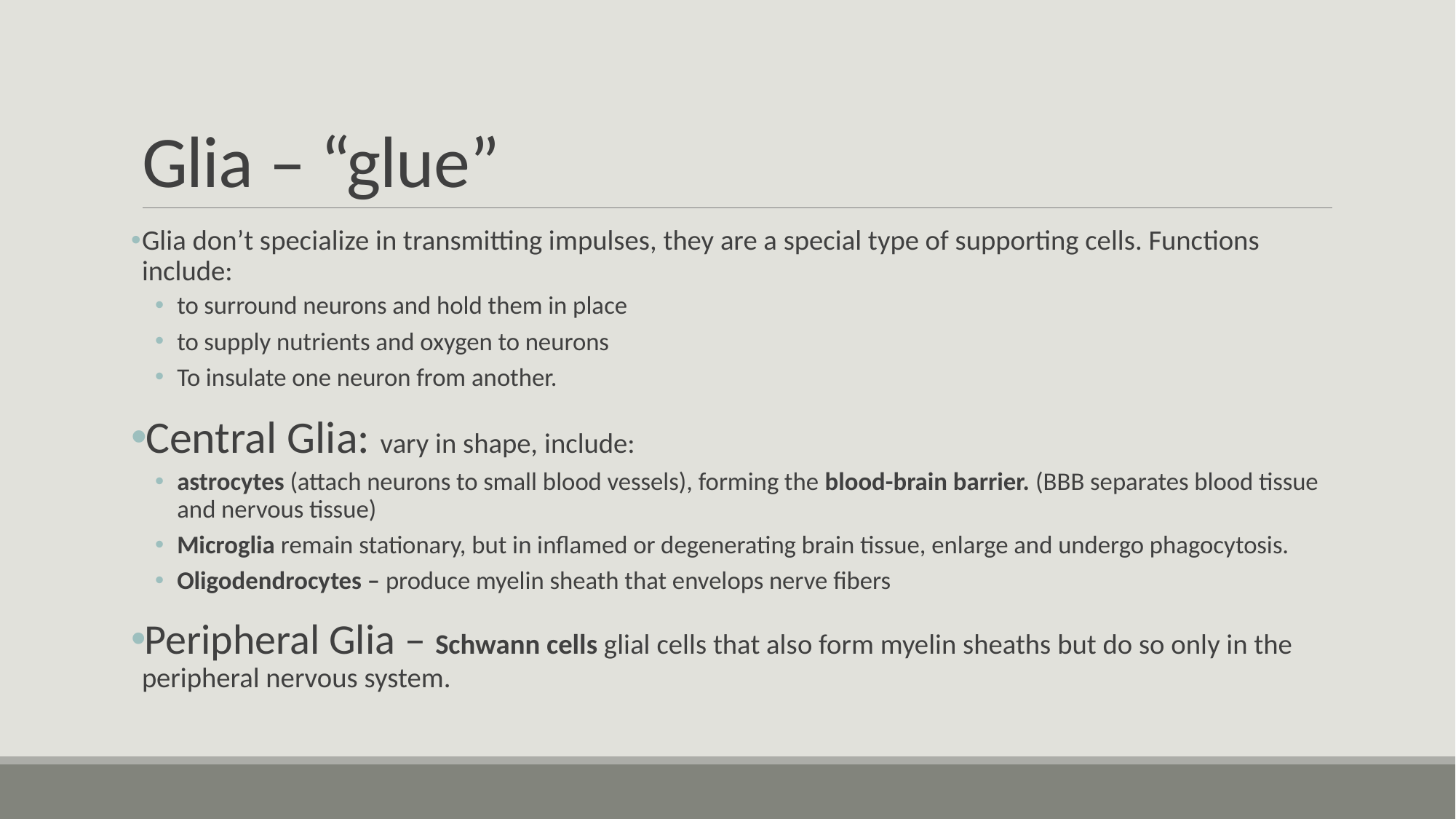

# Glia – “glue”
Glia don’t specialize in transmitting impulses, they are a special type of supporting cells. Functions include:
to surround neurons and hold them in place
to supply nutrients and oxygen to neurons
To insulate one neuron from another.
Central Glia: vary in shape, include:
astrocytes (attach neurons to small blood vessels), forming the blood-brain barrier. (BBB separates blood tissue and nervous tissue)
Microglia remain stationary, but in inflamed or degenerating brain tissue, enlarge and undergo phagocytosis.
Oligodendrocytes – produce myelin sheath that envelops nerve fibers
Peripheral Glia – Schwann cells glial cells that also form myelin sheaths but do so only in the peripheral nervous system.